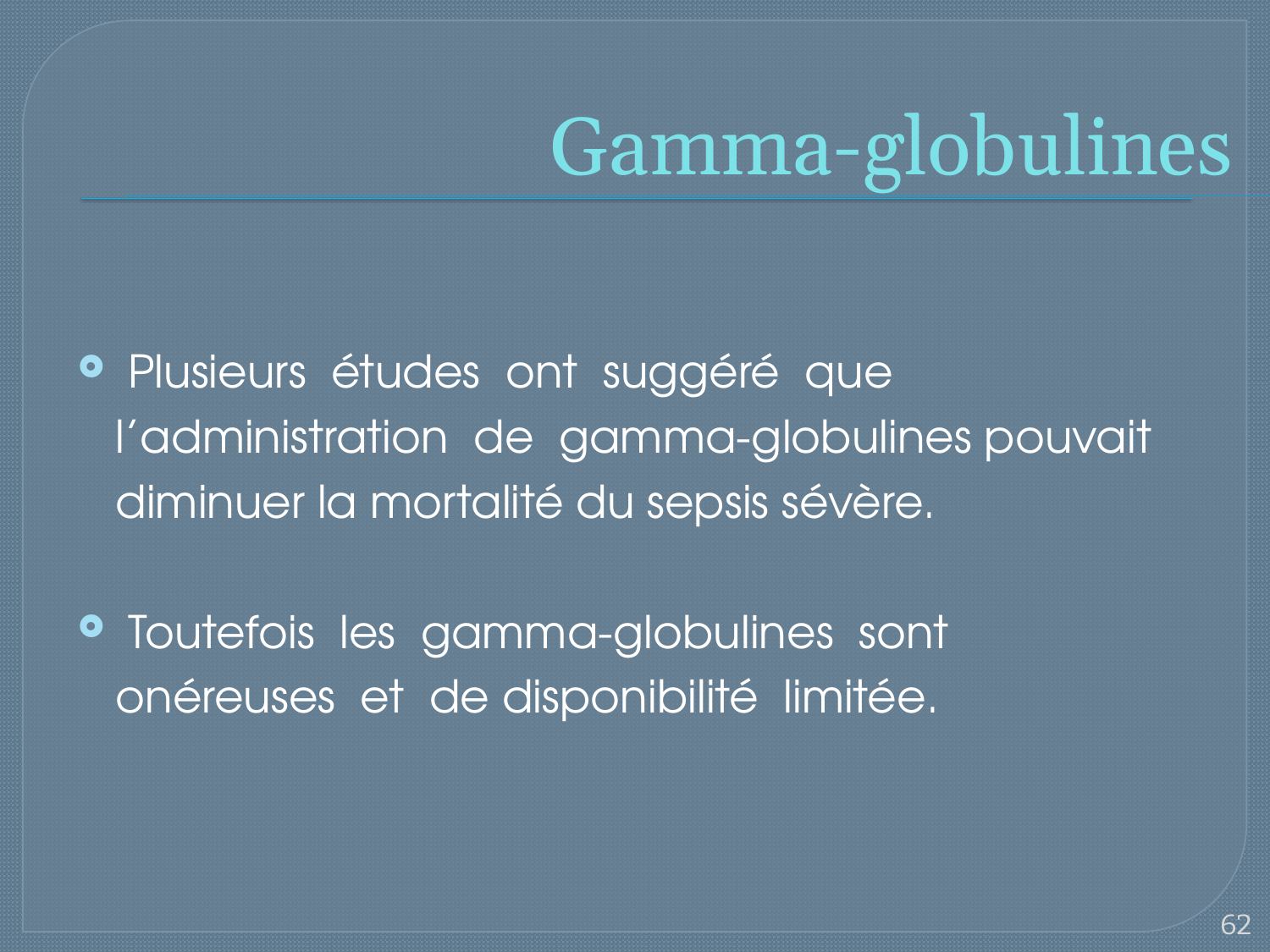

# Gamma-globulines
 Plusieurs  études  ont  suggéré  que  l’administration  de  gamma-globulines pouvait diminuer la mortalité du sepsis sévère.

 Toutefois  les  gamma-globulines  sont  onéreuses  et  de disponibilité  limitée.

62